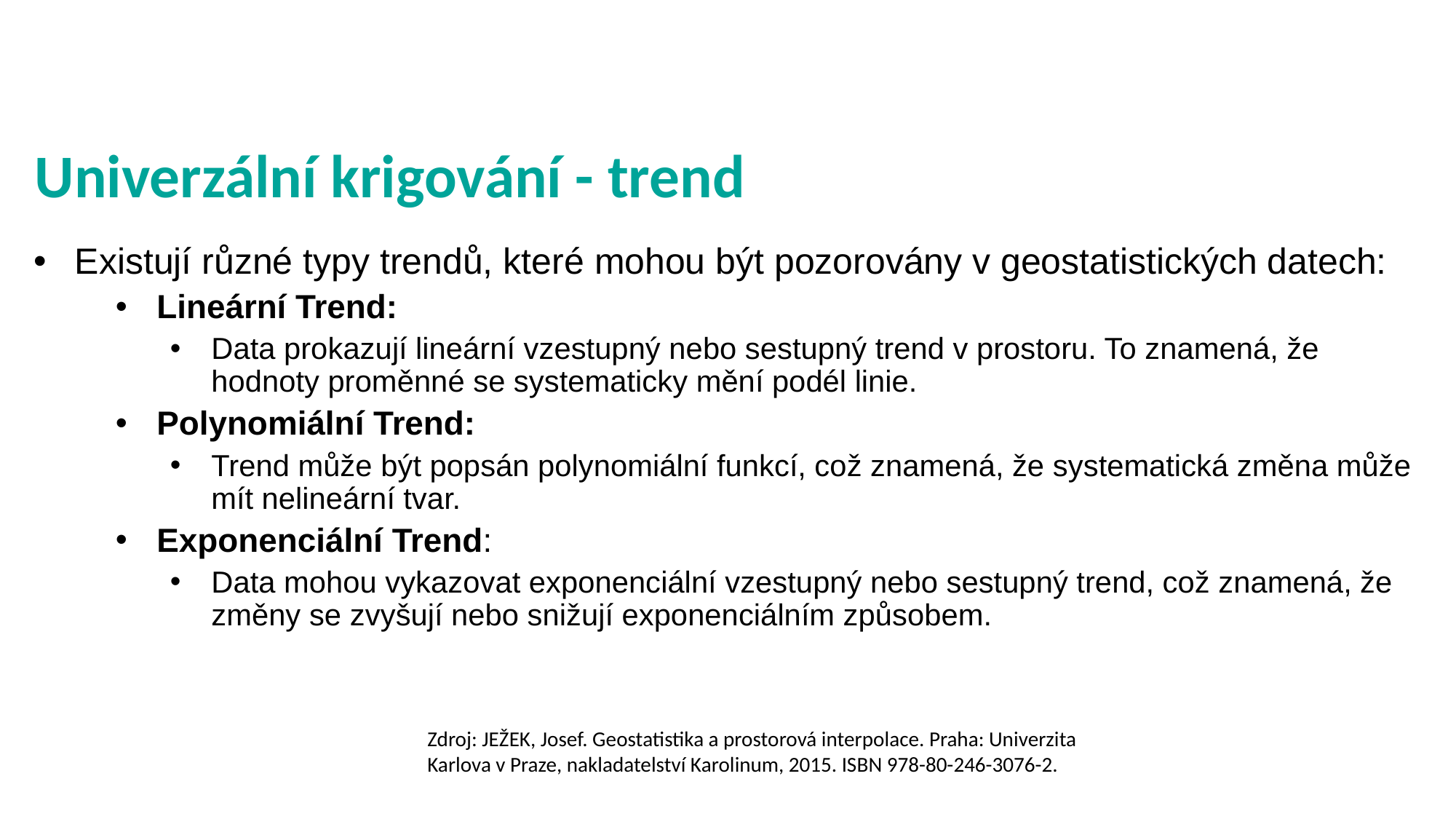

# Univerzální krigování - trend
Existují různé typy trendů, které mohou být pozorovány v geostatistických datech:
Lineární Trend:
Data prokazují lineární vzestupný nebo sestupný trend v prostoru. To znamená, že hodnoty proměnné se systematicky mění podél linie.
Polynomiální Trend:
Trend může být popsán polynomiální funkcí, což znamená, že systematická změna může mít nelineární tvar.
Exponenciální Trend:
Data mohou vykazovat exponenciální vzestupný nebo sestupný trend, což znamená, že změny se zvyšují nebo snižují exponenciálním způsobem.

Zdroj: JEŽEK, Josef. Geostatistika a prostorová interpolace. Praha: Univerzita Karlova v Praze, nakladatelství Karolinum, 2015. ISBN 978-80-246-3076-2.